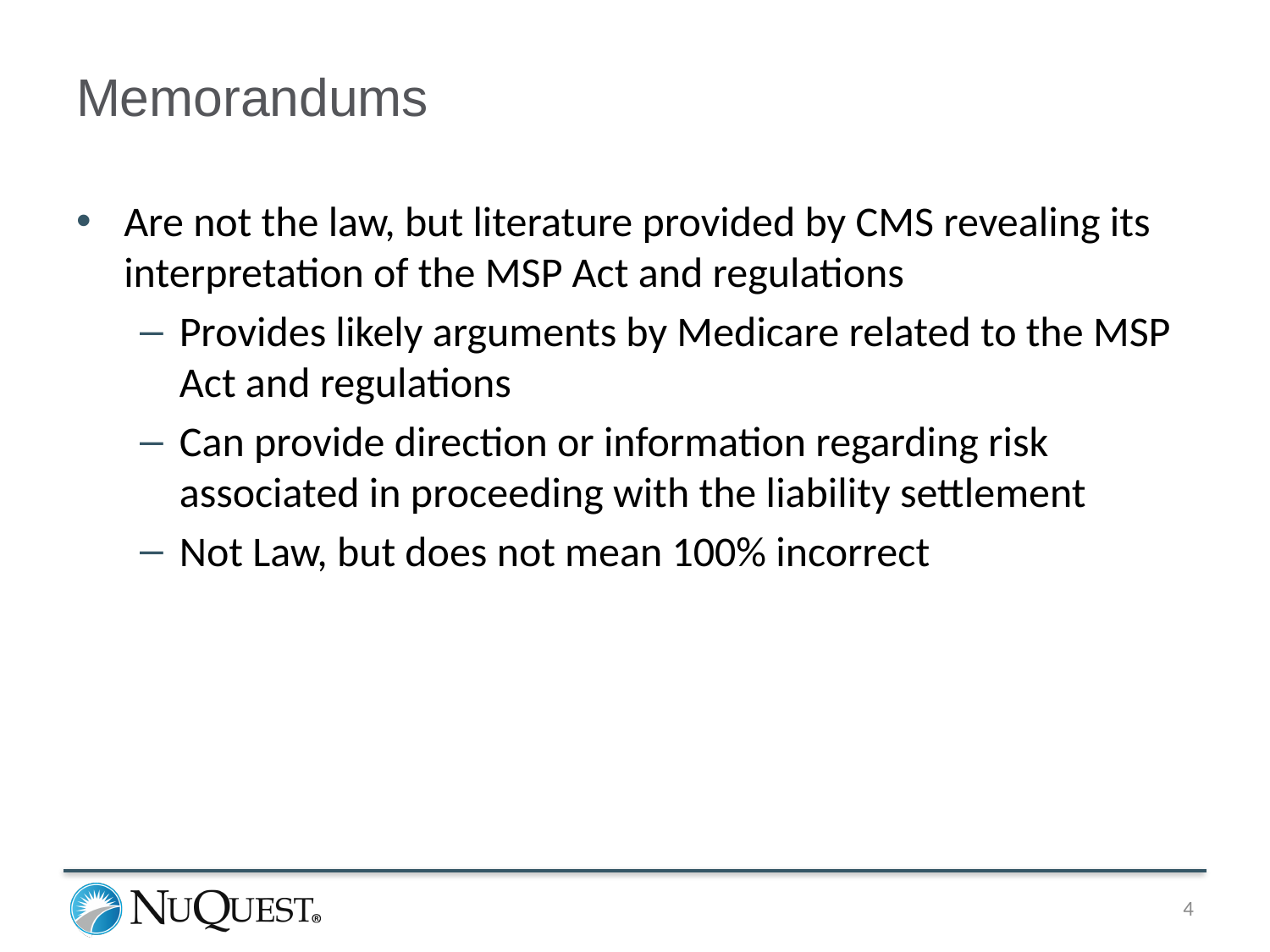

# Memorandums
Are not the law, but literature provided by CMS revealing its interpretation of the MSP Act and regulations
Provides likely arguments by Medicare related to the MSP Act and regulations
Can provide direction or information regarding risk associated in proceeding with the liability settlement
Not Law, but does not mean 100% incorrect

4